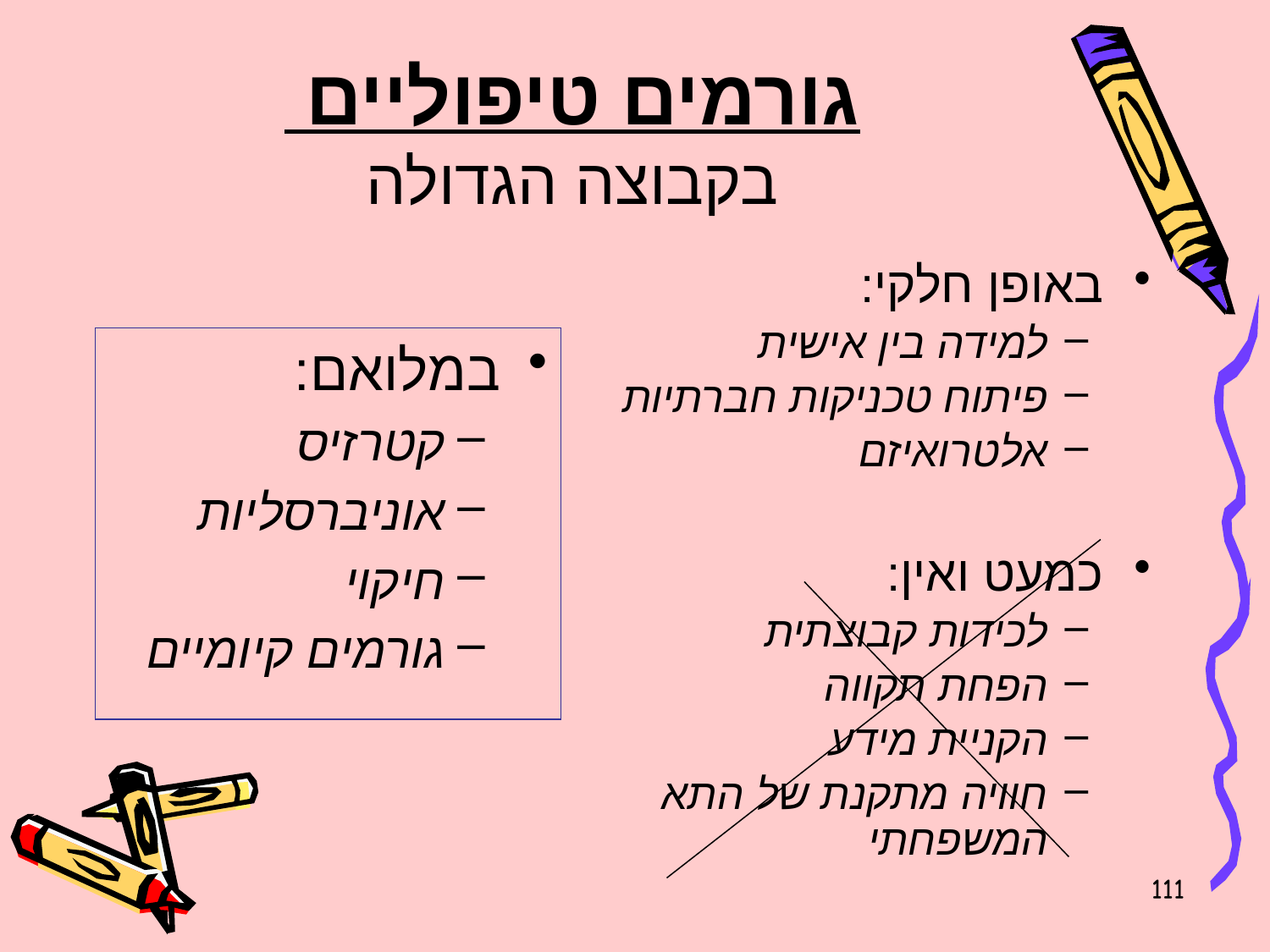

# גורמים טיפוליים בקבוצה הגדולה
באופן חלקי:
למידה בין אישית
פיתוח טכניקות חברתיות
אלטרואיזם

כמעט ואין:
לכידות קבוצתית
הפחת תקווה
הקניית מידע
חוויה מתקנת של התא המשפחתי
במלואם:
קטרזיס
אוניברסליות
חיקוי
גורמים קיומיים

111